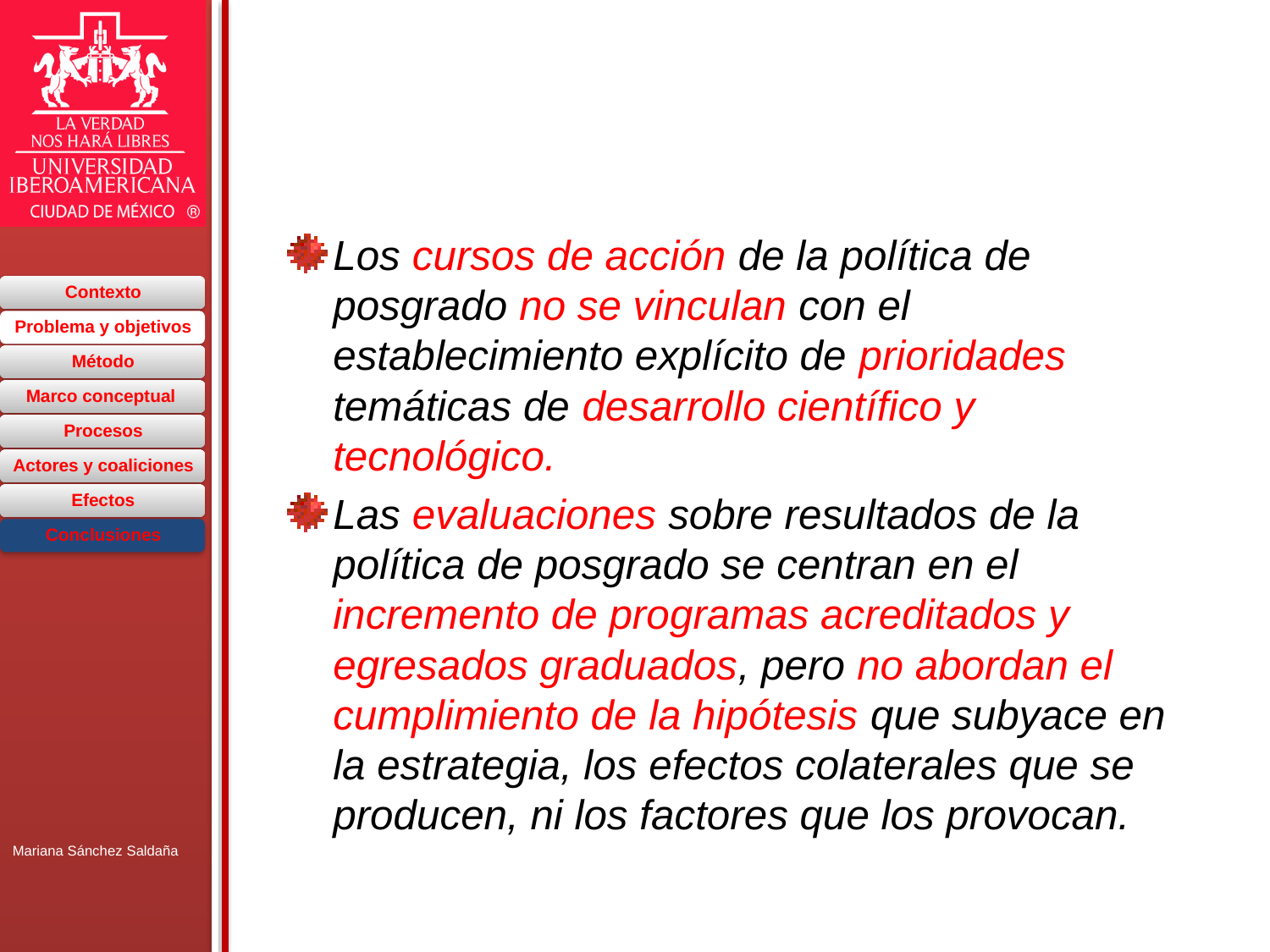

# Conclusiones sobre los fundamentos y modelos
Los cursos de acción de la política de posgrado no se vinculan con el establecimiento explícito de prioridades temáticas de desarrollo científico y tecnológico.
Las evaluaciones sobre resultados de la política de posgrado se centran en el incremento de programas acreditados y egresados graduados, pero no abordan el cumplimiento de la hipótesis que subyace en la estrategia, los efectos colaterales que se producen, ni los factores que los provocan.

Contexto
Problema y objetivos
Método
Marco conceptual
Procesos
Actores y coaliciones
Efectos
Conclusiones